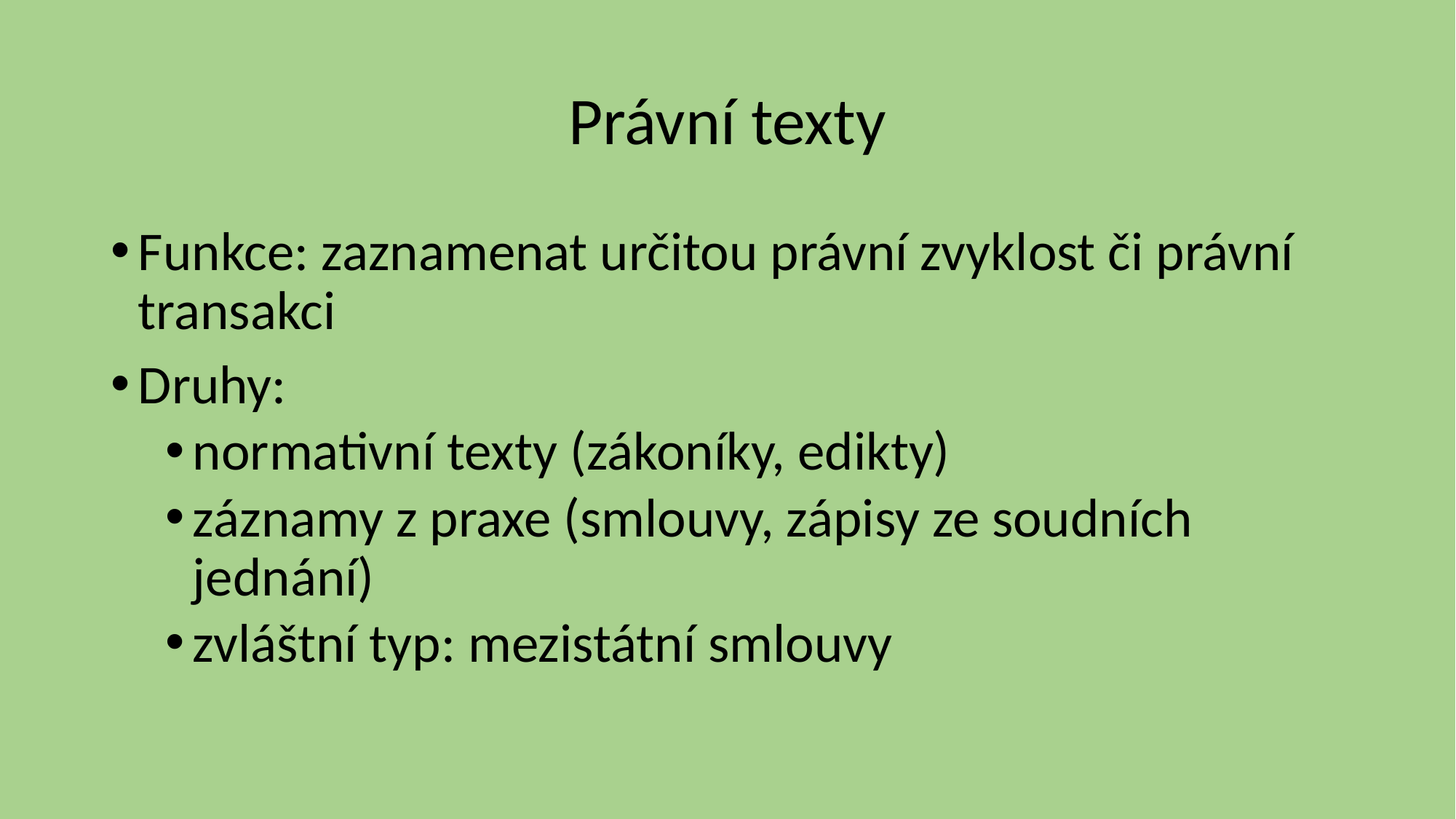

# Právní texty
Funkce: zaznamenat určitou právní zvyklost či právní transakci
Druhy:
normativní texty (zákoníky, edikty)
záznamy z praxe (smlouvy, zápisy ze soudních jednání)
zvláštní typ: mezistátní smlouvy